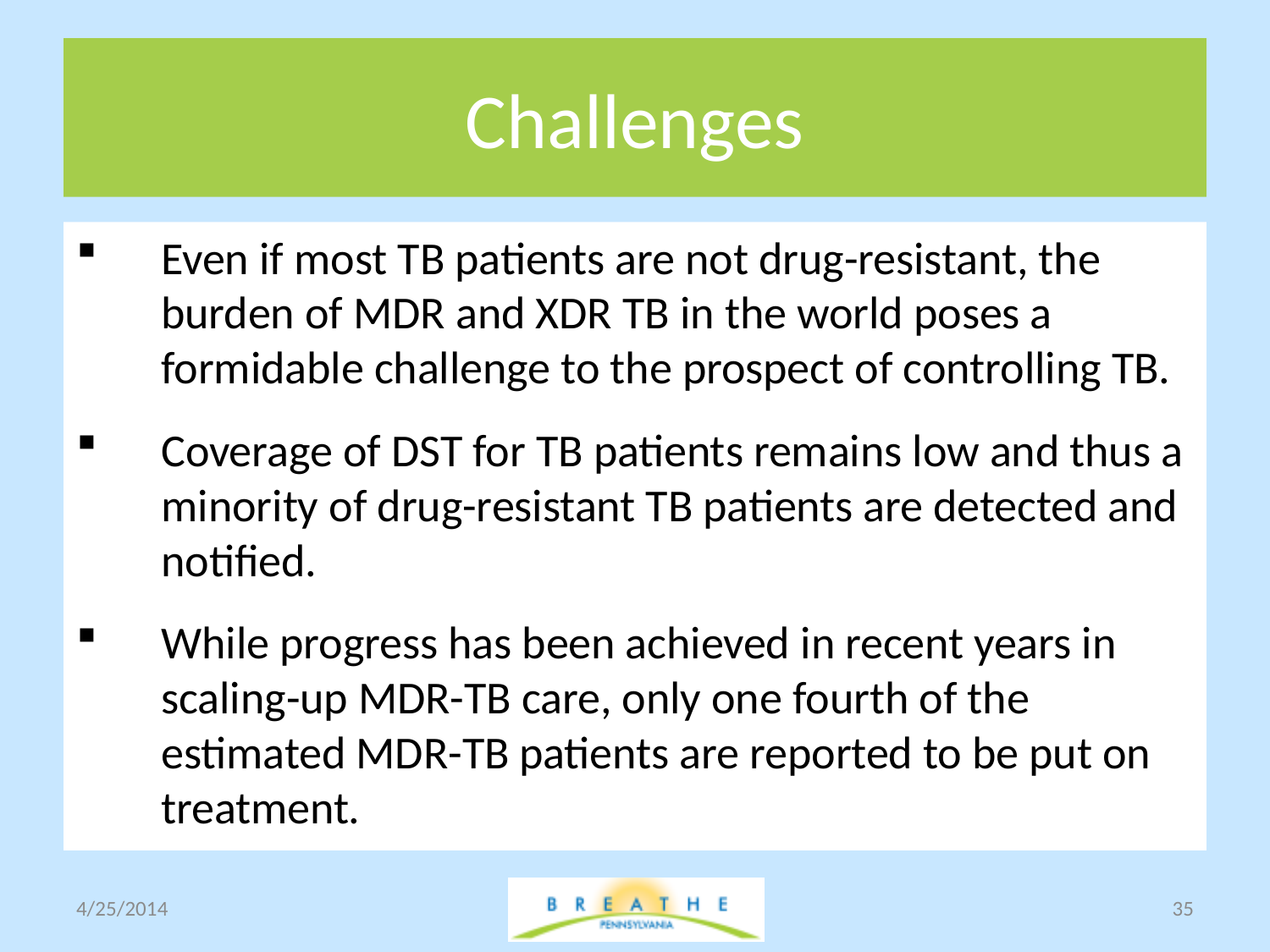

# Challenges
Even if most TB patients are not drug-resistant, the burden of MDR and XDR TB in the world poses a formidable challenge to the prospect of controlling TB.

Coverage of DST for TB patients remains low and thus a minority of drug-resistant TB patients are detected and notified.

While progress has been achieved in recent years in scaling-up MDR-TB care, only one fourth of the estimated MDR-TB patients are reported to be put on treatment.
4/25/2014
35